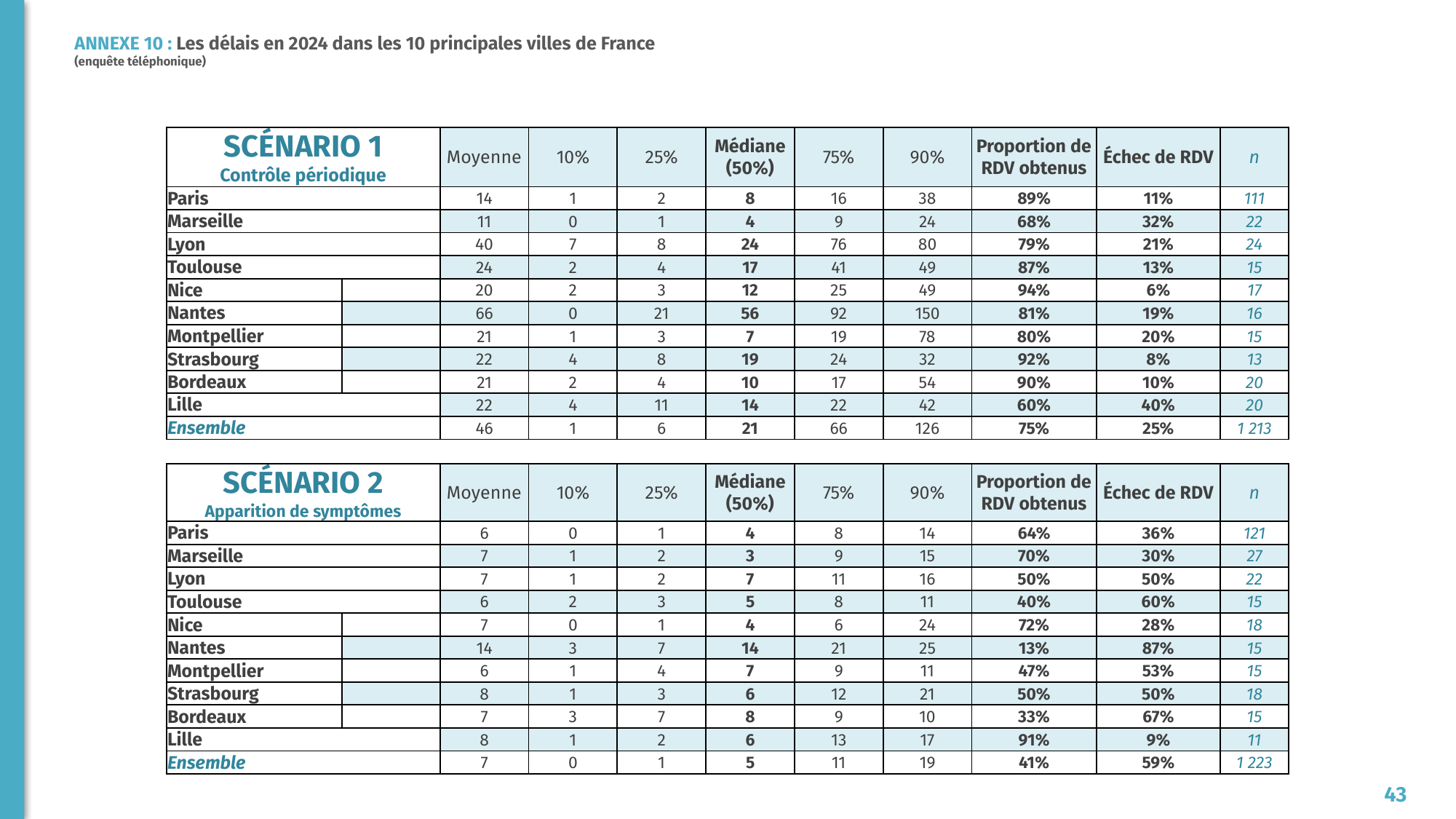

# Annexe 10 : Les délais en 2024 dans les 10 principales villes de France (enquête téléphonique)
| scénario 1 Contrôle périodique |  | Moyenne | 10% | 25% | Médiane (50%) | 75% | 90% | Proportion de RDV obtenus | Échec de RDV | n |
| --- | --- | --- | --- | --- | --- | --- | --- | --- | --- | --- |
| Paris |  | 14 | 1 | 2 | 8 | 16 | 38 | 89% | 11% | 111 |
| Marseille |  | 11 | 0 | 1 | 4 | 9 | 24 | 68% | 32% | 22 |
| Lyon |  | 40 | 7 | 8 | 24 | 76 | 80 | 79% | 21% | 24 |
| Toulouse |  | 24 | 2 | 4 | 17 | 41 | 49 | 87% | 13% | 15 |
| Nice |  | 20 | 2 | 3 | 12 | 25 | 49 | 94% | 6% | 17 |
| Nantes |  | 66 | 0 | 21 | 56 | 92 | 150 | 81% | 19% | 16 |
| Montpellier |  | 21 | 1 | 3 | 7 | 19 | 78 | 80% | 20% | 15 |
| Strasbourg |  | 22 | 4 | 8 | 19 | 24 | 32 | 92% | 8% | 13 |
| Bordeaux |  | 21 | 2 | 4 | 10 | 17 | 54 | 90% | 10% | 20 |
| Lille |  | 22 | 4 | 11 | 14 | 22 | 42 | 60% | 40% | 20 |
| Ensemble |  | 46 | 1 | 6 | 21 | 66 | 126 | 75% | 25% | 1 213 |
| scénario 2 Apparition de symptômes |  | Moyenne | 10% | 25% | Médiane (50%) | 75% | 90% | Proportion de RDV obtenus | Échec de RDV | n |
| --- | --- | --- | --- | --- | --- | --- | --- | --- | --- | --- |
| Paris |  | 6 | 0 | 1 | 4 | 8 | 14 | 64% | 36% | 121 |
| Marseille |  | 7 | 1 | 2 | 3 | 9 | 15 | 70% | 30% | 27 |
| Lyon |  | 7 | 1 | 2 | 7 | 11 | 16 | 50% | 50% | 22 |
| Toulouse |  | 6 | 2 | 3 | 5 | 8 | 11 | 40% | 60% | 15 |
| Nice |  | 7 | 0 | 1 | 4 | 6 | 24 | 72% | 28% | 18 |
| Nantes |  | 14 | 3 | 7 | 14 | 21 | 25 | 13% | 87% | 15 |
| Montpellier |  | 6 | 1 | 4 | 7 | 9 | 11 | 47% | 53% | 15 |
| Strasbourg |  | 8 | 1 | 3 | 6 | 12 | 21 | 50% | 50% | 18 |
| Bordeaux |  | 7 | 3 | 7 | 8 | 9 | 10 | 33% | 67% | 15 |
| Lille |  | 8 | 1 | 2 | 6 | 13 | 17 | 91% | 9% | 11 |
| Ensemble |  | 7 | 0 | 1 | 5 | 11 | 19 | 41% | 59% | 1 223 |
43